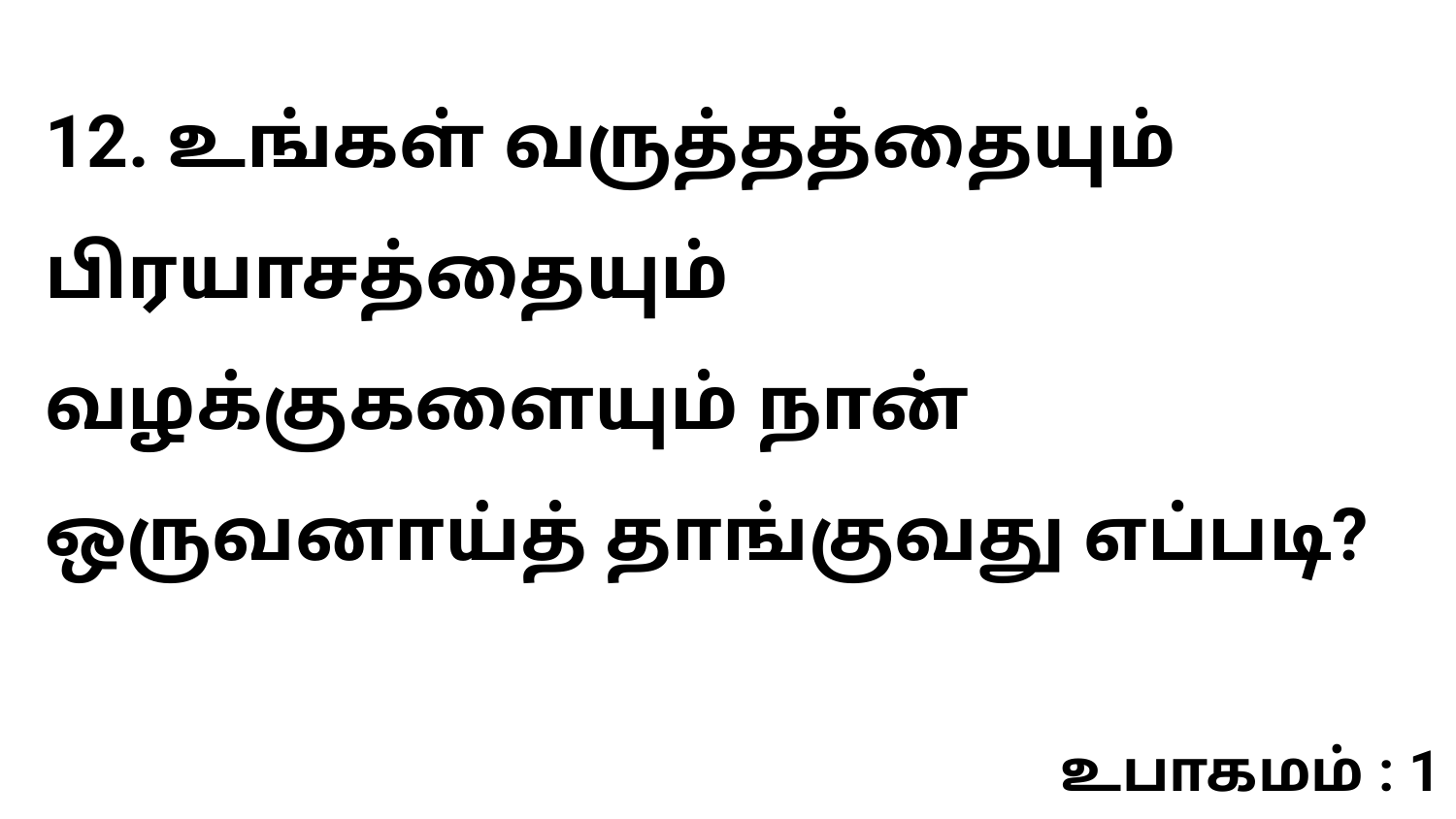

12. உங்கள் வருத்தத்தையும் பிரயாசத்தையும் வழக்குகளையும் நான் ஒருவனாய்த் தாங்குவது எப்படி?
உபாகமம் : 1